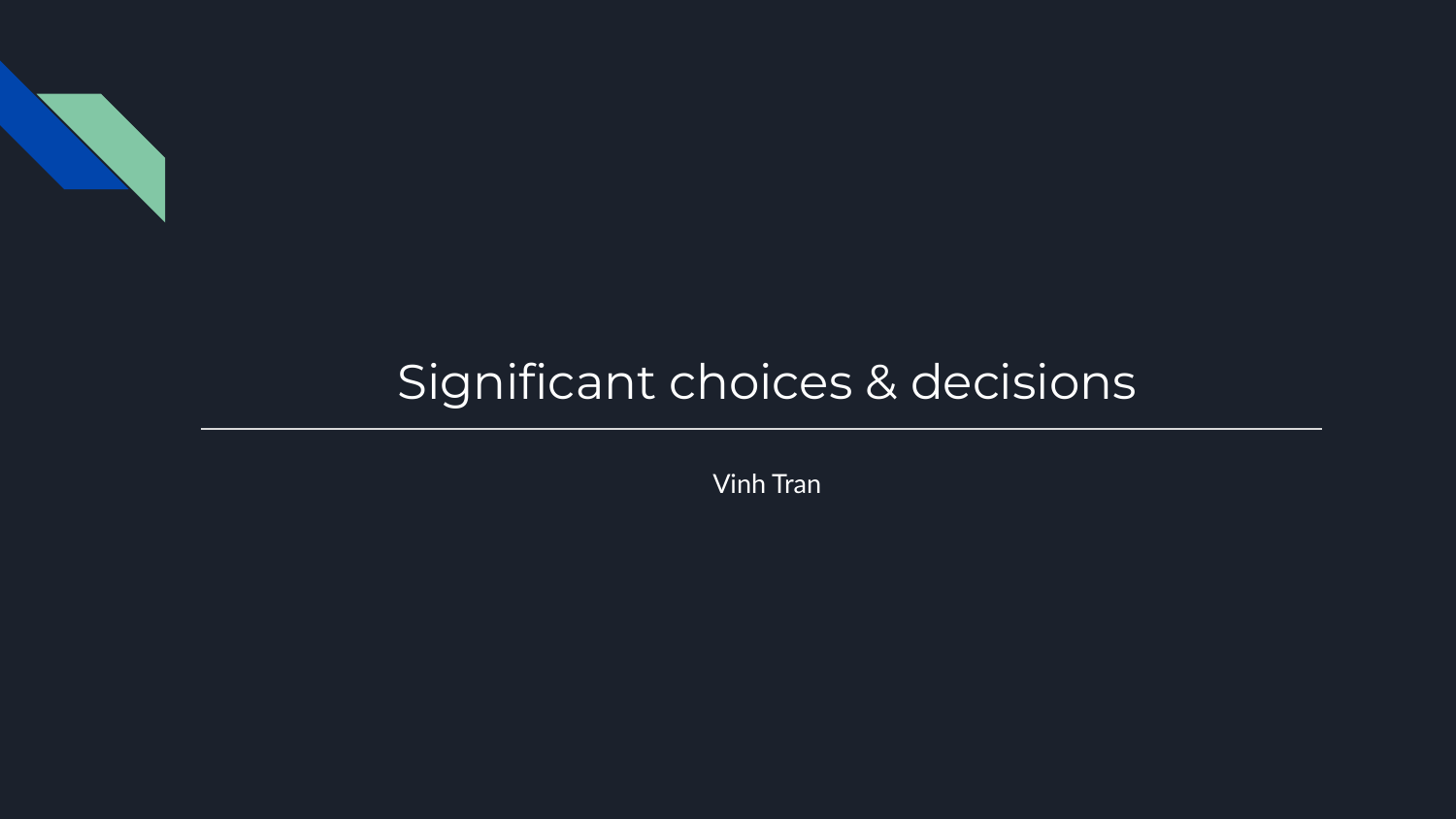

# Significant choices & decisions
Vinh Tran